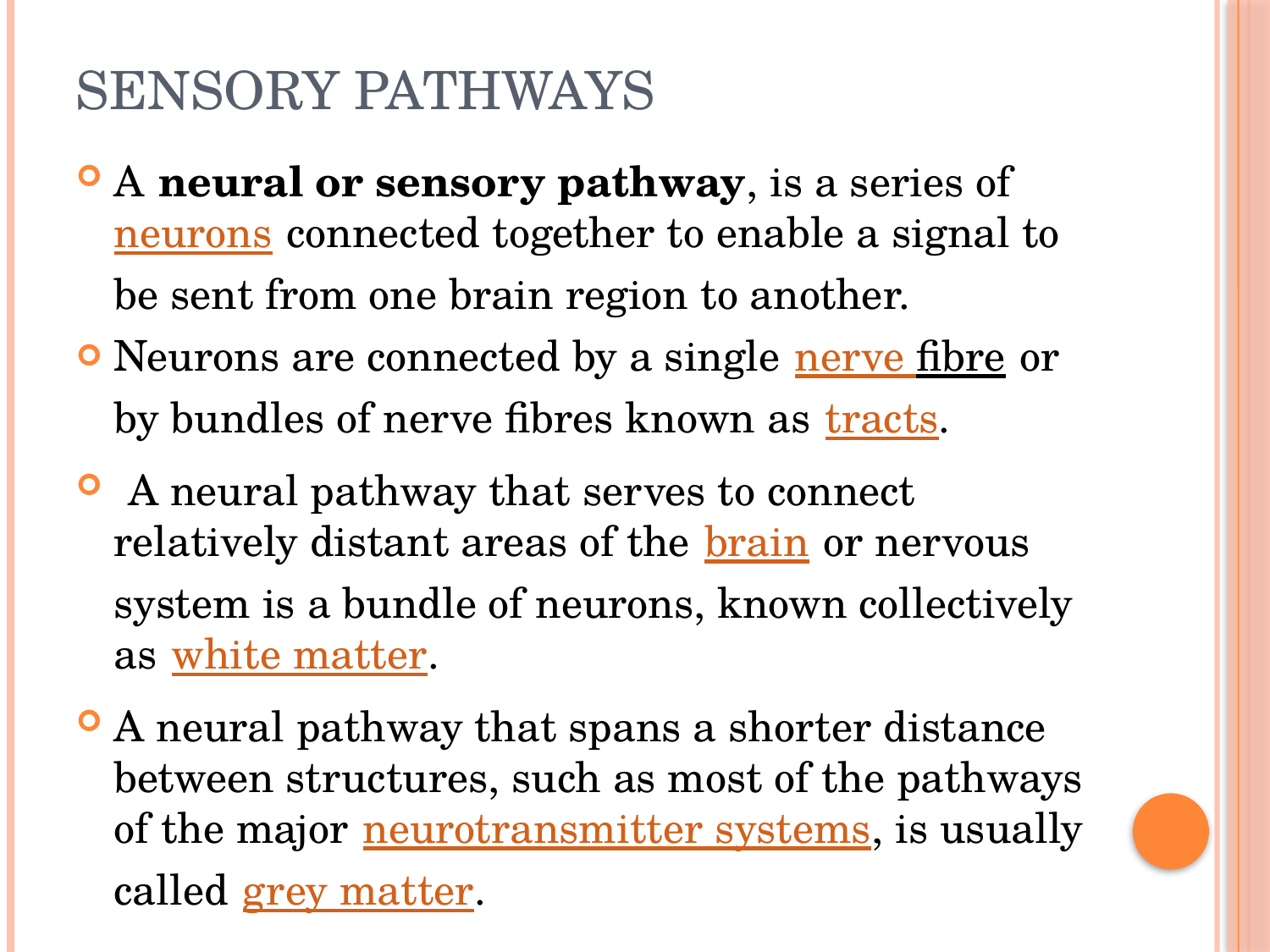

# SENSORY PATHWAYS
A neural or sensory pathway, is a series of neurons connected together to enable a signal to be sent from one brain region to another.
Neurons are connected by a single nerve fibre or by bundles of nerve fibres known as tracts.
 A neural pathway that serves to connect relatively distant areas of the brain or nervous system is a bundle of neurons, known collectively as white matter.
A neural pathway that spans a shorter distance between structures, such as most of the pathways of the major neurotransmitter systems, is usually called grey matter.